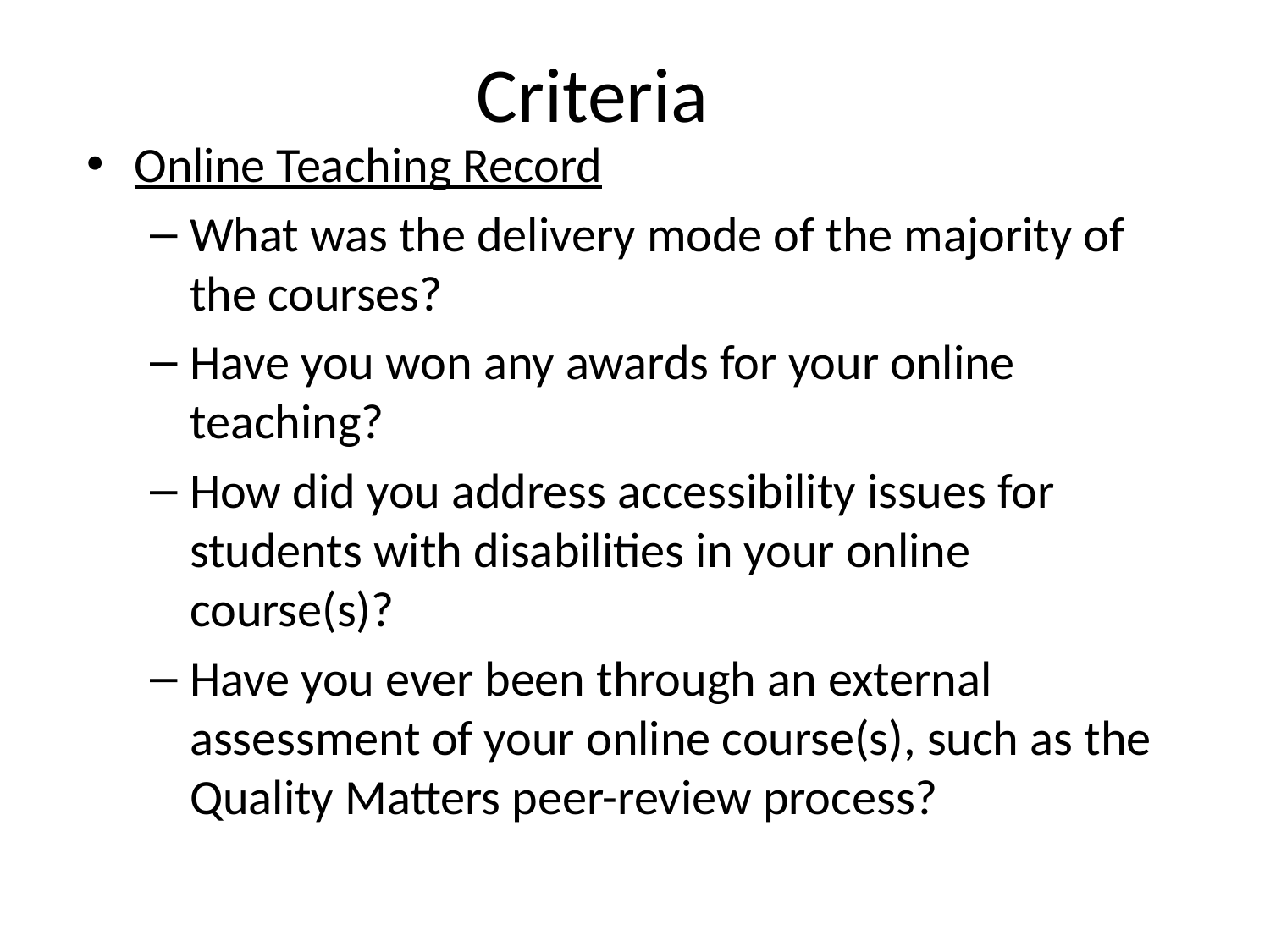

# Criteria
Online Teaching Record
What was the delivery mode of the majority of the courses?
Have you won any awards for your online teaching?
How did you address accessibility issues for students with disabilities in your online course(s)?
Have you ever been through an external assessment of your online course(s), such as the Quality Matters peer-review process?